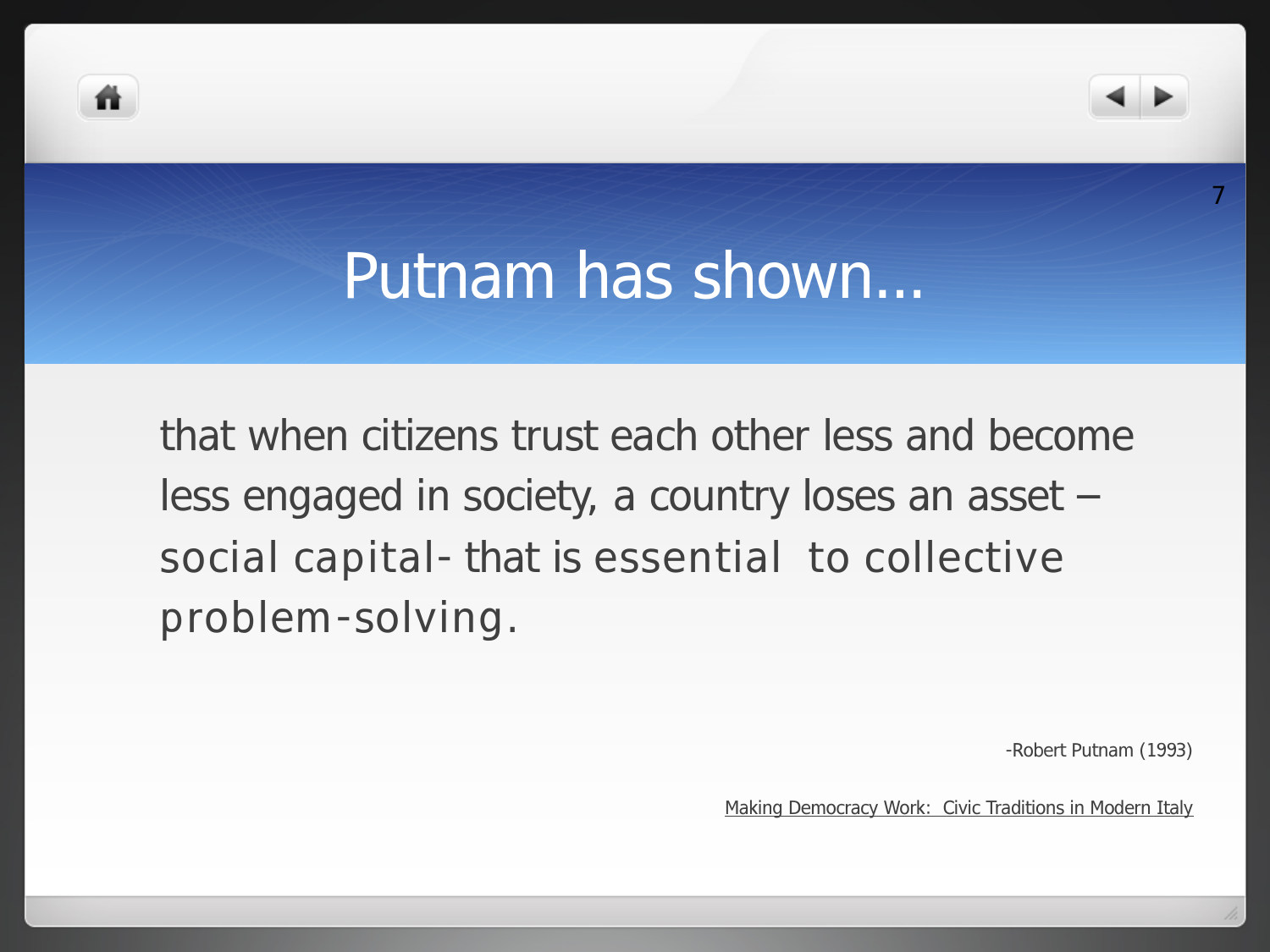

7
# Putnam has shown…
	that when citizens trust each other less and become less engaged in society, a country loses an asset – social capital- that is essential  to collective  problem-solving.

-Robert Putnam (1993)
Making Democracy Work:  Civic Traditions in Modern Italy